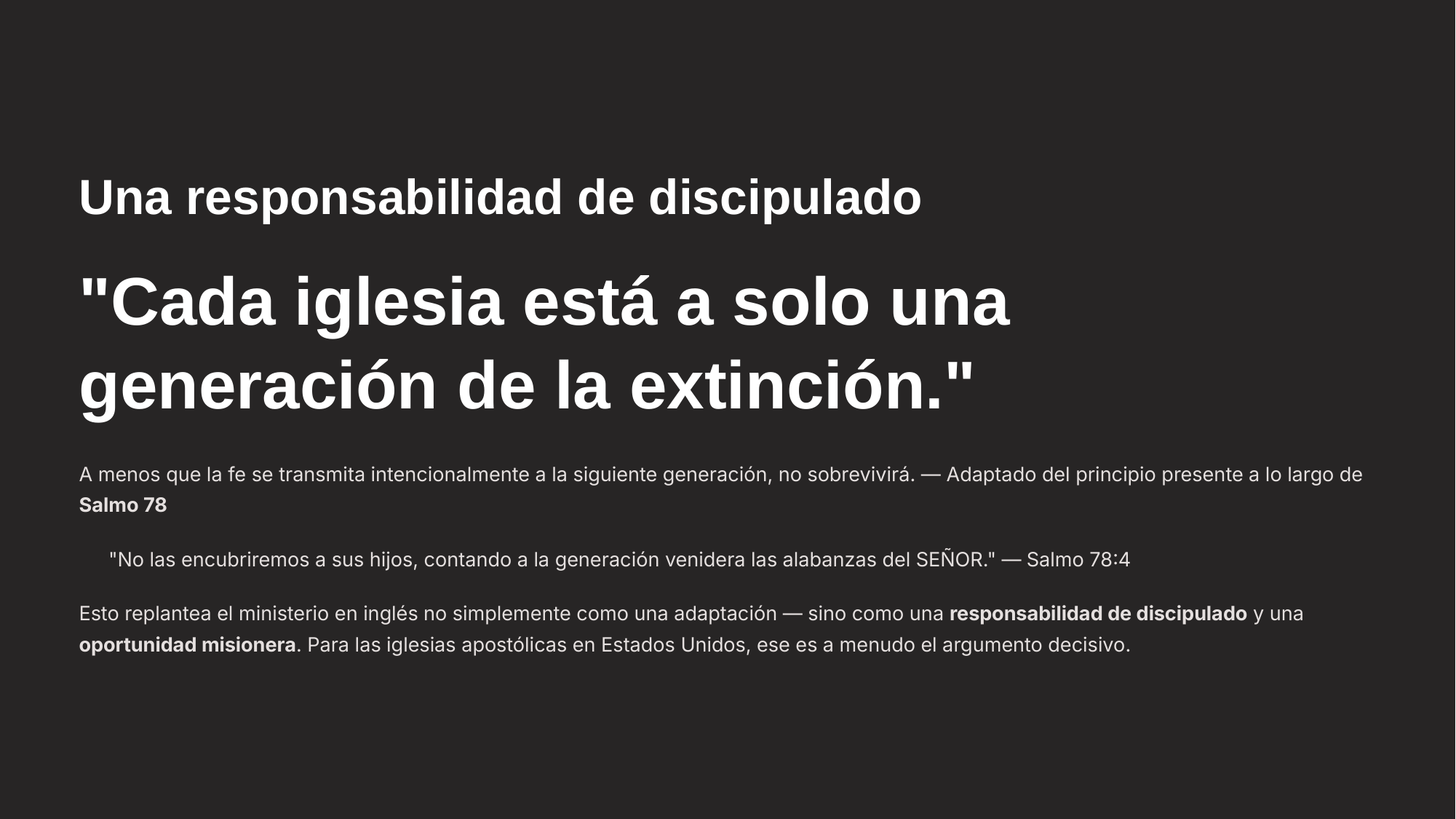

Una responsabilidad de discipulado
"Cada iglesia está a solo una generación de la extinción."
A menos que la fe se transmita intencionalmente a la siguiente generación, no sobrevivirá. — Adaptado del principio presente a lo largo de Salmo 78
"No las encubriremos a sus hijos, contando a la generación venidera las alabanzas del SEÑOR." — Salmo 78:4
Esto replantea el ministerio en inglés no simplemente como una adaptación — sino como una responsabilidad de discipulado y una oportunidad misionera. Para las iglesias apostólicas en Estados Unidos, ese es a menudo el argumento decisivo.